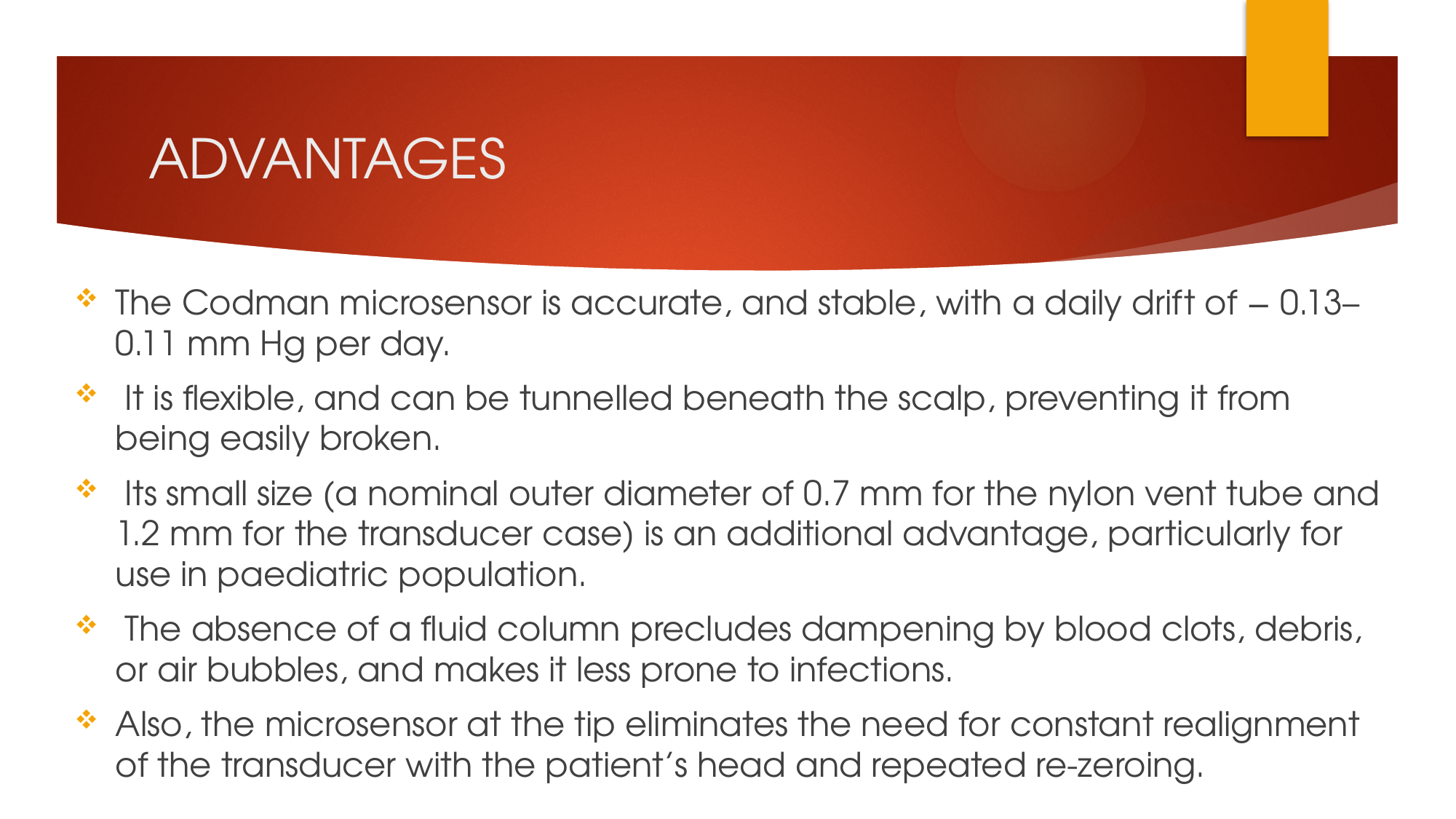

# ADVANTAGES
The Codman microsensor is accurate, and stable, with a daily drift of − 0.13–0.11 mm Hg per day.
 It is flexible, and can be tunnelled beneath the scalp, preventing it from being easily broken.
 Its small size (a nominal outer diameter of 0.7 mm for the nylon vent tube and 1.2 mm for the transducer case) is an additional advantage, particularly for use in paediatric population.
 The absence of a fluid column precludes dampening by blood clots, debris, or air bubbles, and makes it less prone to infections.
Also, the microsensor at the tip eliminates the need for constant realignment of the transducer with the patient’s head and repeated re‑zeroing.